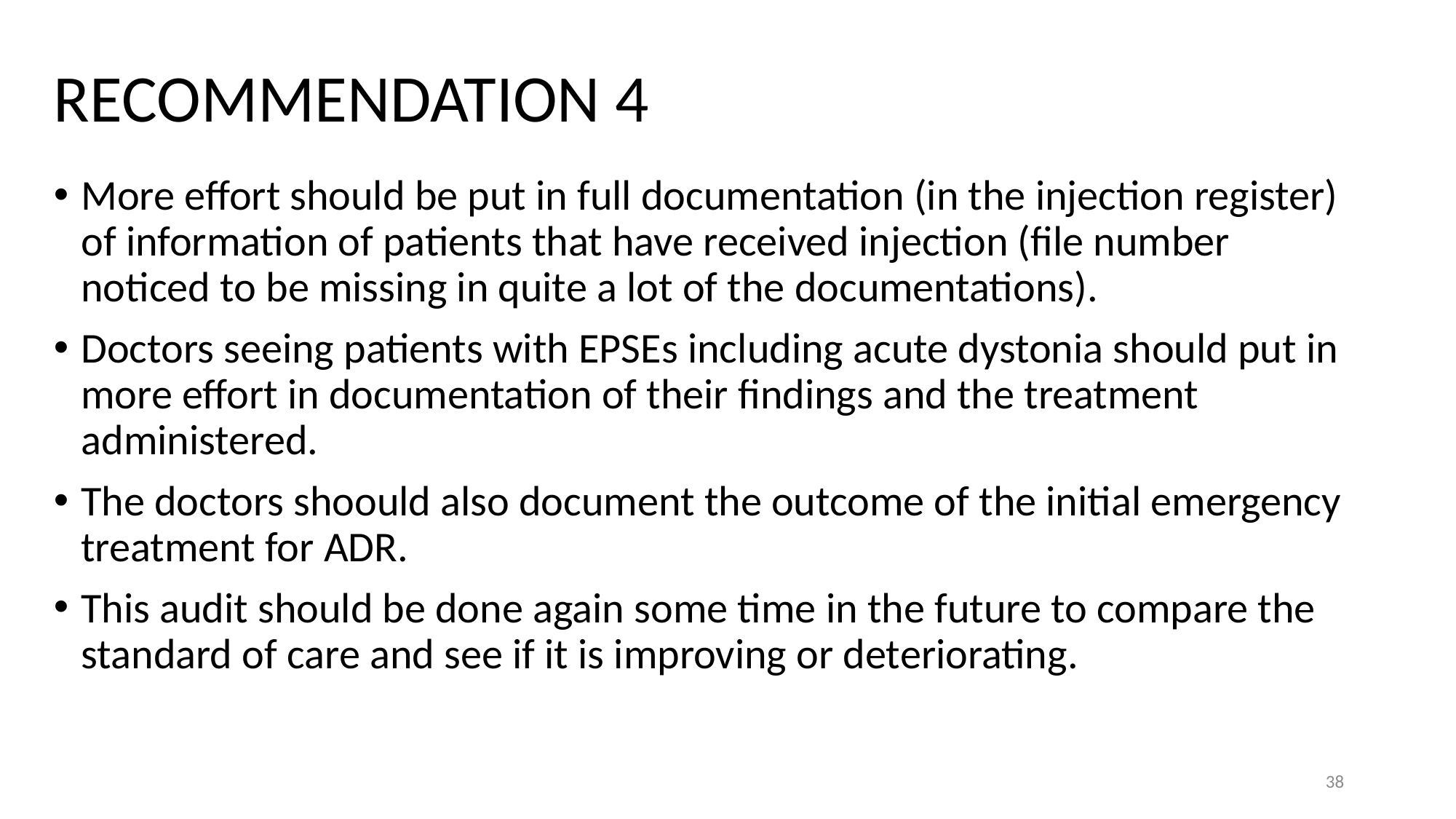

# RECOMMENDATION 4
More effort should be put in full documentation (in the injection register) of information of patients that have received injection (file number noticed to be missing in quite a lot of the documentations).
Doctors seeing patients with EPSEs including acute dystonia should put in more effort in documentation of their findings and the treatment administered.
The doctors shoould also document the outcome of the initial emergency treatment for ADR.
This audit should be done again some time in the future to compare the standard of care and see if it is improving or deteriorating.
38